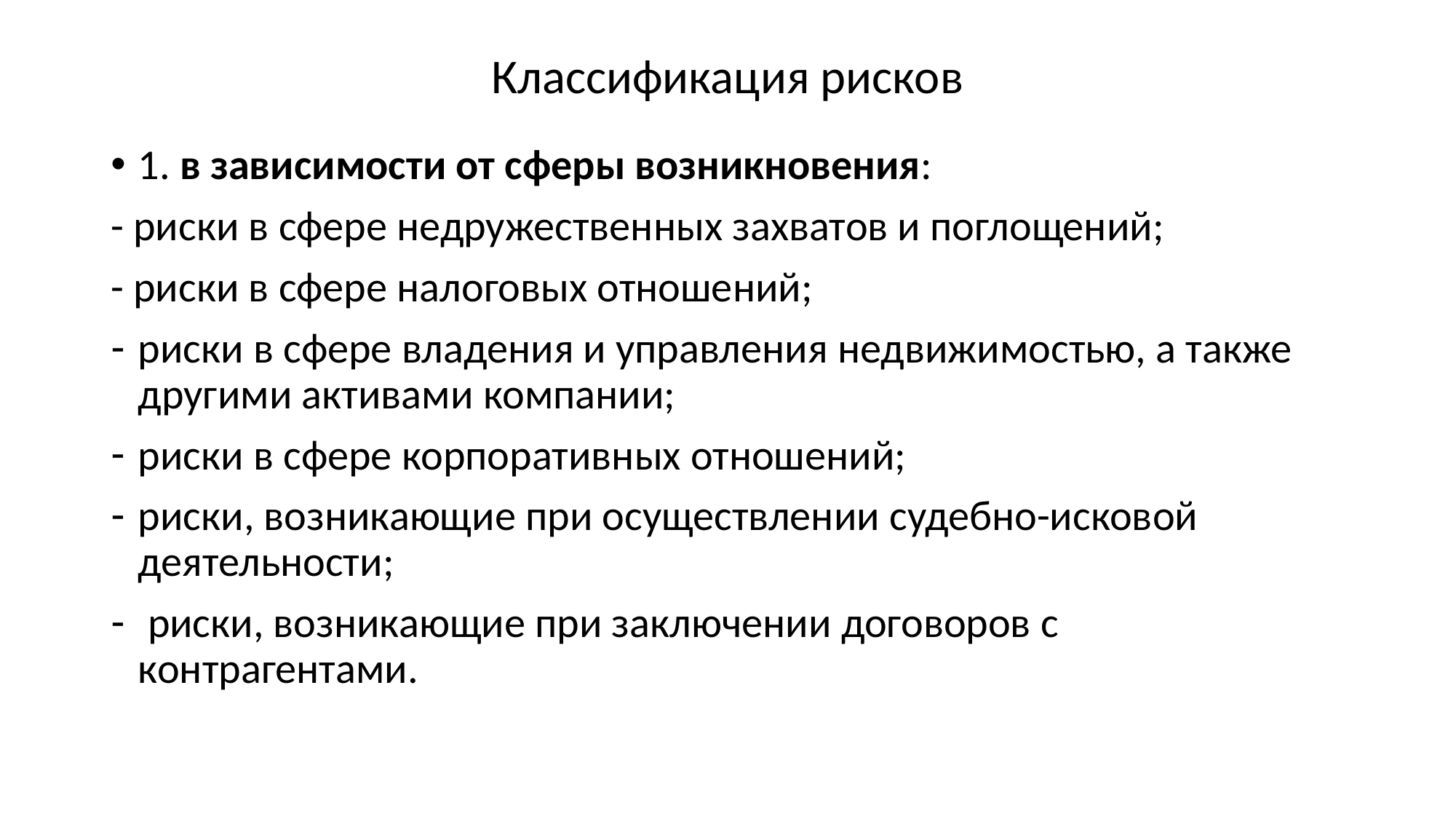

# Классификация рисков
1. в зависимости от сферы возникновения:
- риски в сфере недружественных захватов и поглощений;
- риски в сфере налоговых отношений;
риски в сфере владения и управления недвижимостью, а также други­ми активами компании;
риски в сфере корпоративных отношений;
риски, возникающие при осуществлении судебно-исковой деятель­ности;
 риски, возникающие при заключении договоров с контрагентами.